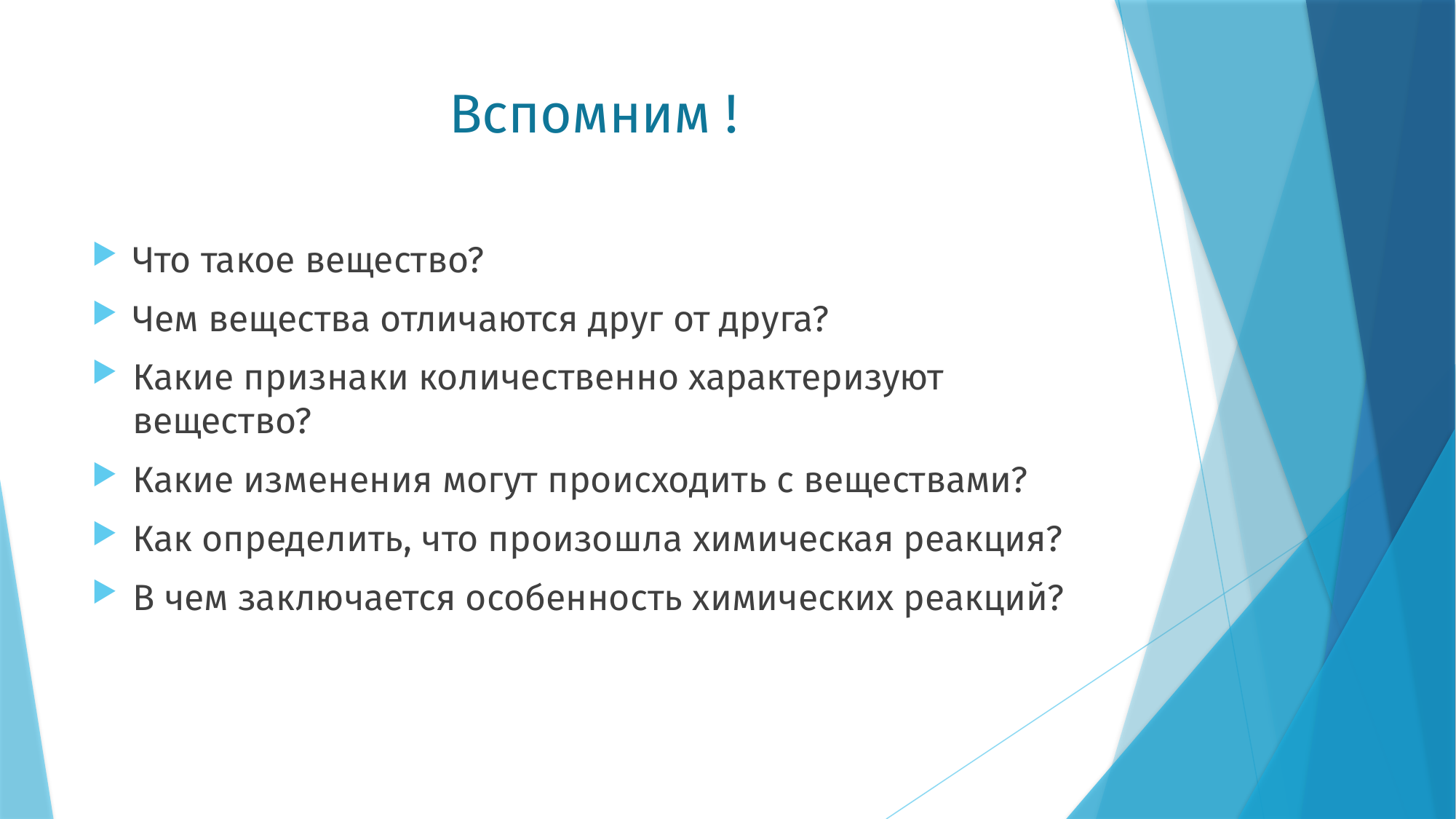

# Вспомним !
Что такое вещество?
Чем вещества отличаются друг от друга?
Какие признаки количественно характеризуют вещество?
Какие изменения могут происходить с веществами?
Как определить, что произошла химическая реакция?
В чем заключается особенность химических реакций?